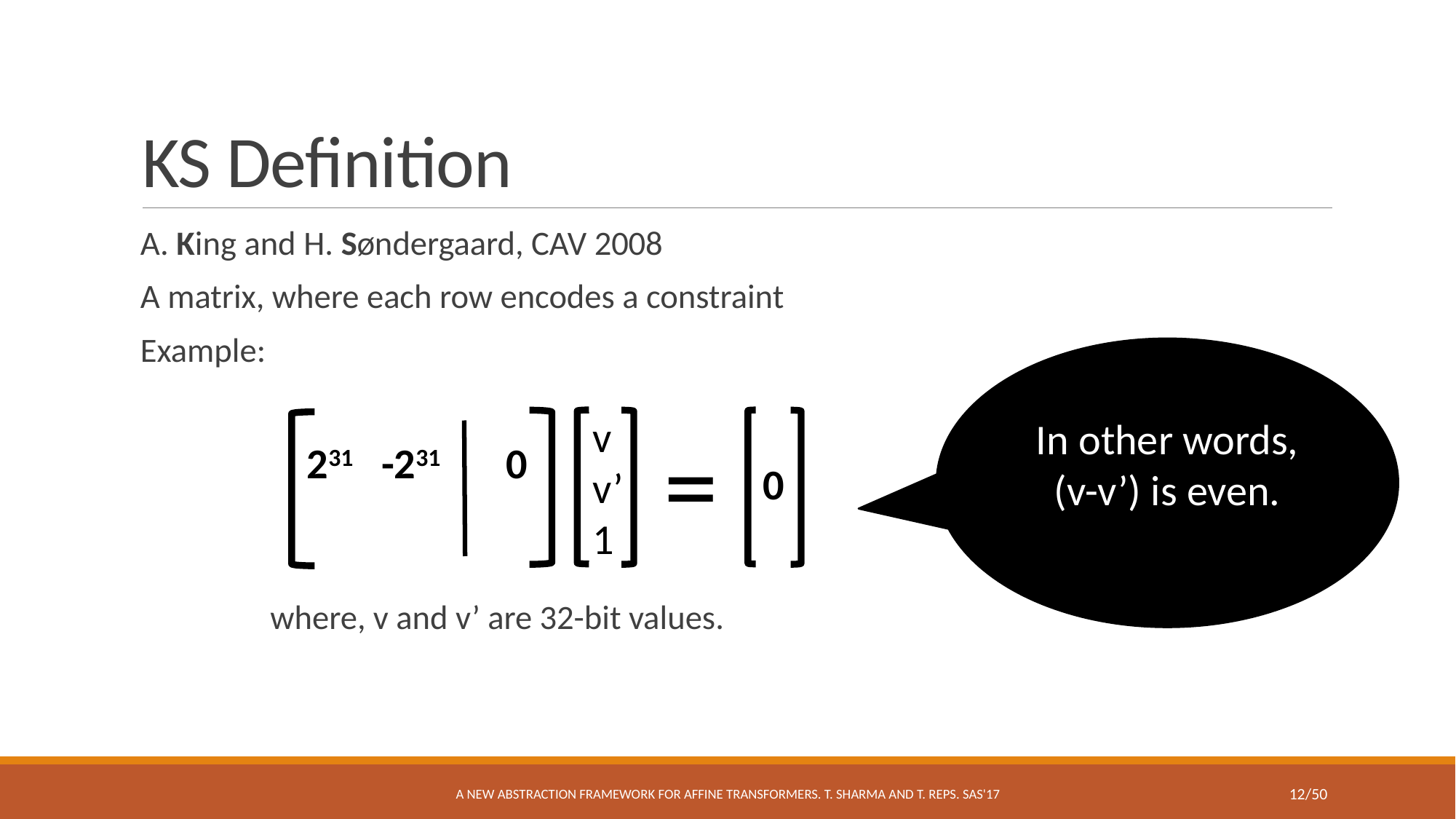

# KS Definition
A. King and H. Søndergaard, CAV 2008
A matrix, where each row encodes a constraint
Example:

                 where, v and v’ are 32-bit values.

In other words, (v-v’) is even.

=
  231     -231 	0
  v
  v’
  1
  0

A New Abstraction Framework for Affine Transformers. T. Sharma and T. Reps. SAS'17
12